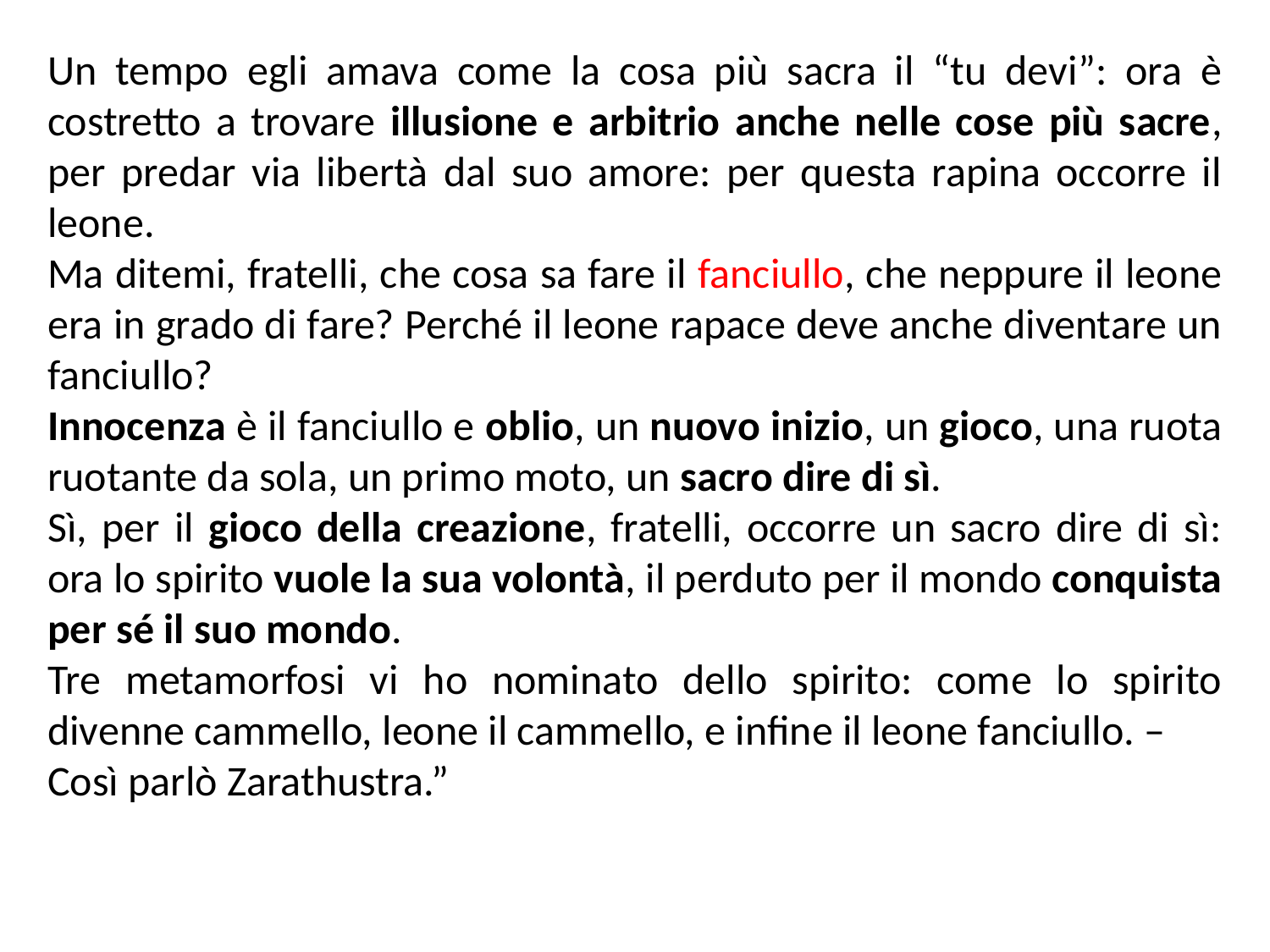

Un tempo egli amava come la cosa più sacra il “tu devi”: ora è costretto a trovare illusione e arbitrio anche nelle cose più sacre, per predar via libertà dal suo amore: per questa rapina occorre il leone.
Ma ditemi, fratelli, che cosa sa fare il fanciullo, che neppure il leone era in grado di fare? Perché il leone rapace deve anche diventare un fanciullo?
Innocenza è il fanciullo e oblio, un nuovo inizio, un gioco, una ruota ruotante da sola, un primo moto, un sacro dire di sì.
Sì, per il gioco della creazione, fratelli, occorre un sacro dire di sì: ora lo spirito vuole la sua volontà, il perduto per il mondo conquista per sé il suo mondo.
Tre metamorfosi vi ho nominato dello spirito: come lo spirito divenne cammello, leone il cammello, e infine il leone fanciullo. –
Così parlò Zarathustra.”